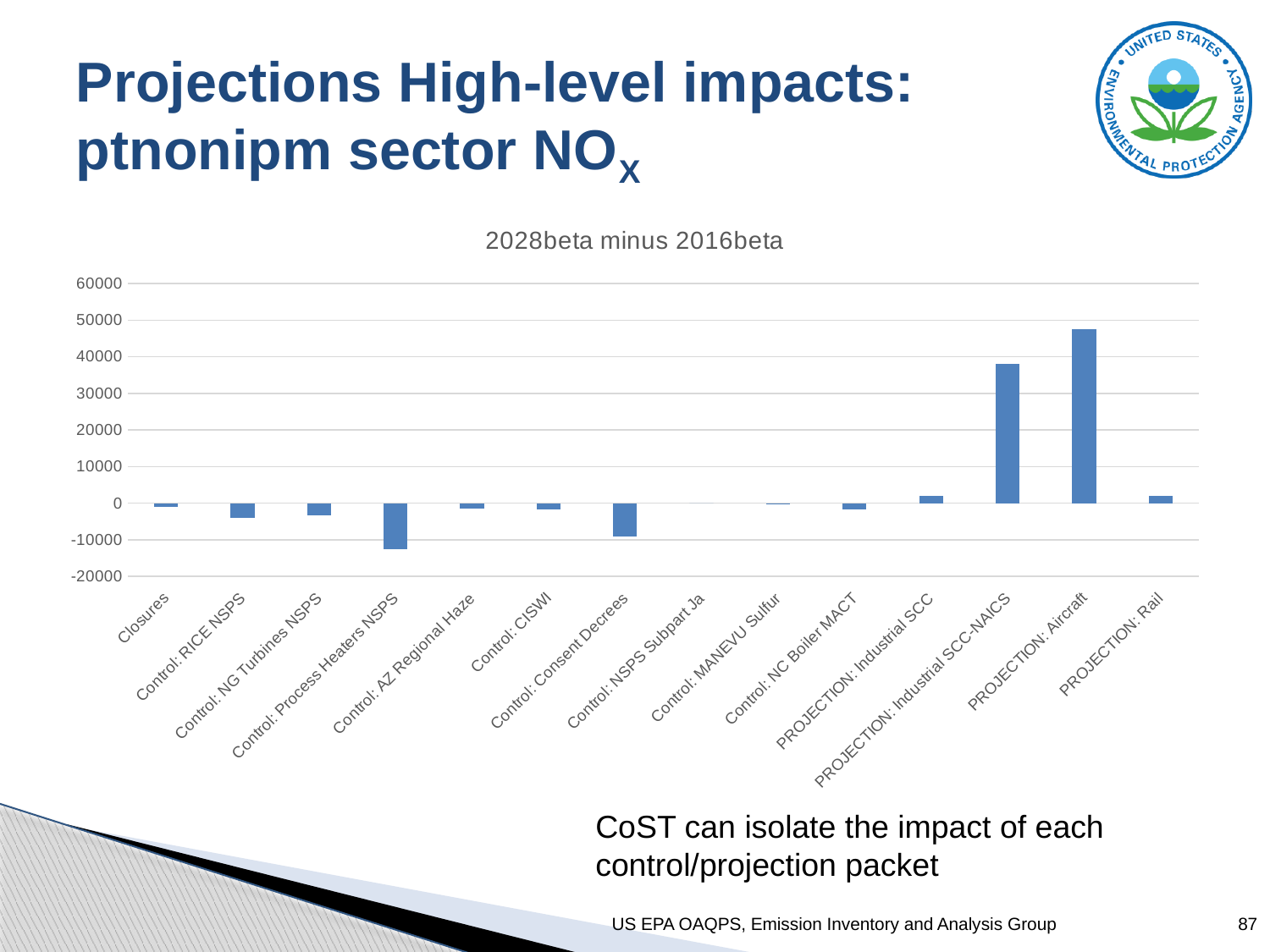

# Projections High-level impacts: ptnonipm sector NOX

### Chart: 2028beta minus 2016beta

| Category | Total |
|---|---|
| Closures | -1050.014621 |
| Control: RICE NSPS | -4085.834601 |
| Control: NG Turbines NSPS | -3305.931035 |
| Control: Process Heaters NSPS | -12568.95094 |
| Control: AZ Regional Haze | -1377.525 |
| Control: CISWI | -1727.905044 |
| Control: Consent Decrees | -9118.645245 |
| Control: NSPS Subpart Ja | -1.028265 |
| Control: MANEVU Sulfur | -51.75048718 |
| Control: NC Boiler MACT | -1807.781747 |
| PROJECTION: Industrial SCC | 2037.5177696 |
| PROJECTION: Industrial SCC-NAICS | 38170.097065 |
| PROJECTION: Aircraft | 47499.032501 |
| PROJECTION: Rail | 1980.6875382 |
CoST can isolate the impact of each control/projection packet
US EPA OAQPS, Emission Inventory and Analysis Group
87